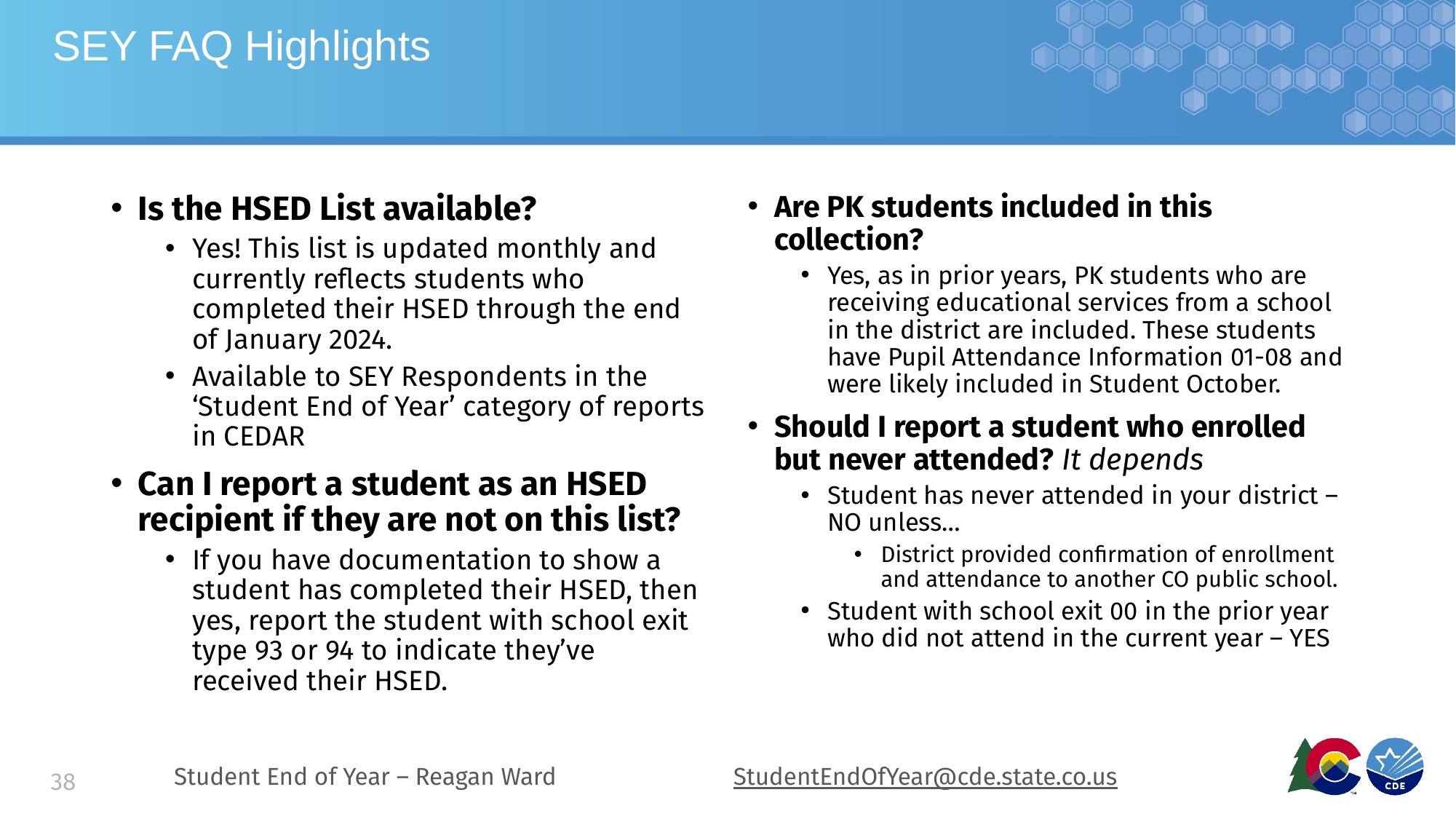

# SEY FAQ Highlights
Is the HSED List available?
Yes! This list is updated monthly and currently reflects students who completed their HSED through the end of January 2024.
Available to SEY Respondents in the ‘Student End of Year’ category of reports in CEDAR
Can I report a student as an HSED recipient if they are not on this list?
If you have documentation to show a student has completed their HSED, then yes, report the student with school exit type 93 or 94 to indicate they’ve received their HSED.
Are PK students included in this collection?
Yes, as in prior years, PK students who are receiving educational services from a school in the district are included. These students have Pupil Attendance Information 01-08 and were likely included in Student October.
Should I report a student who enrolled but never attended? It depends
Student has never attended in your district – NO unless…
District provided confirmation of enrollment and attendance to another CO public school.
Student with school exit 00 in the prior year who did not attend in the current year – YES

Student End of Year – Reagan Ward
StudentEndOfYear@cde.state.co.us
38